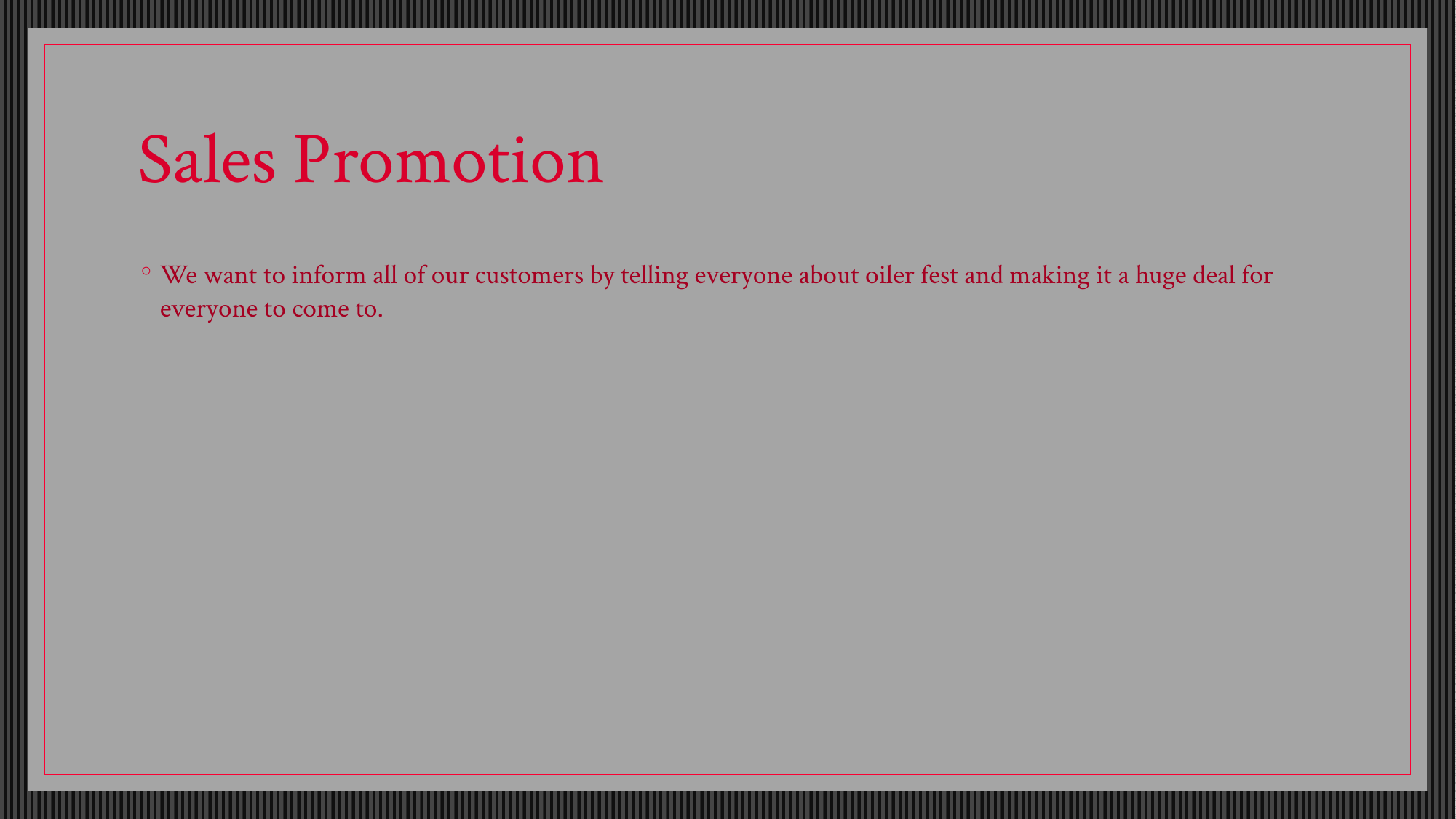

# Sales Promotion
We want to inform all of our customers by telling everyone about oiler fest and making it a huge deal for everyone to come to.